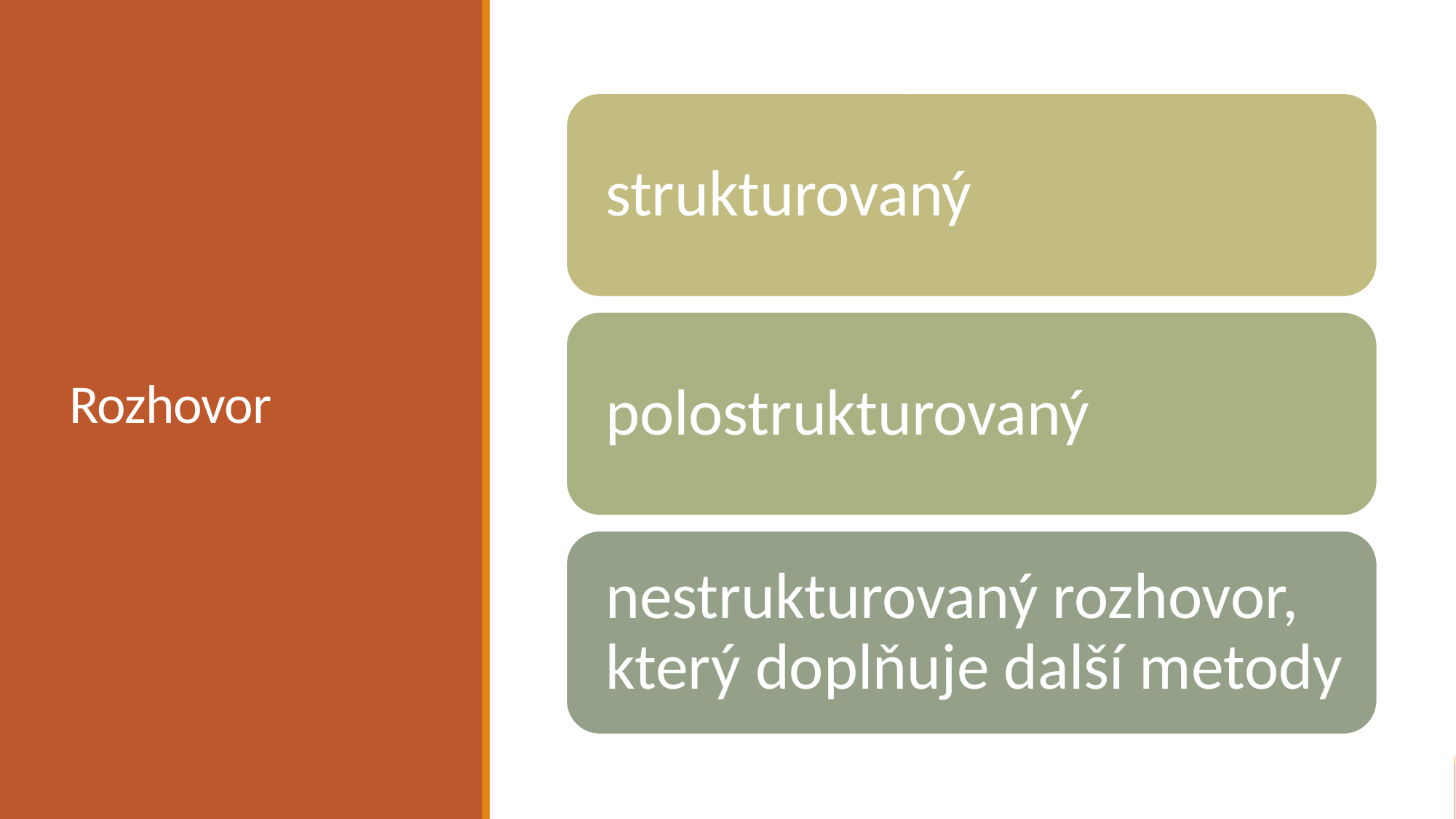

# Rozhovor
strukturovaný
polostrukturovaný
nestrukturovaný rozhovor, který doplňuje další metody